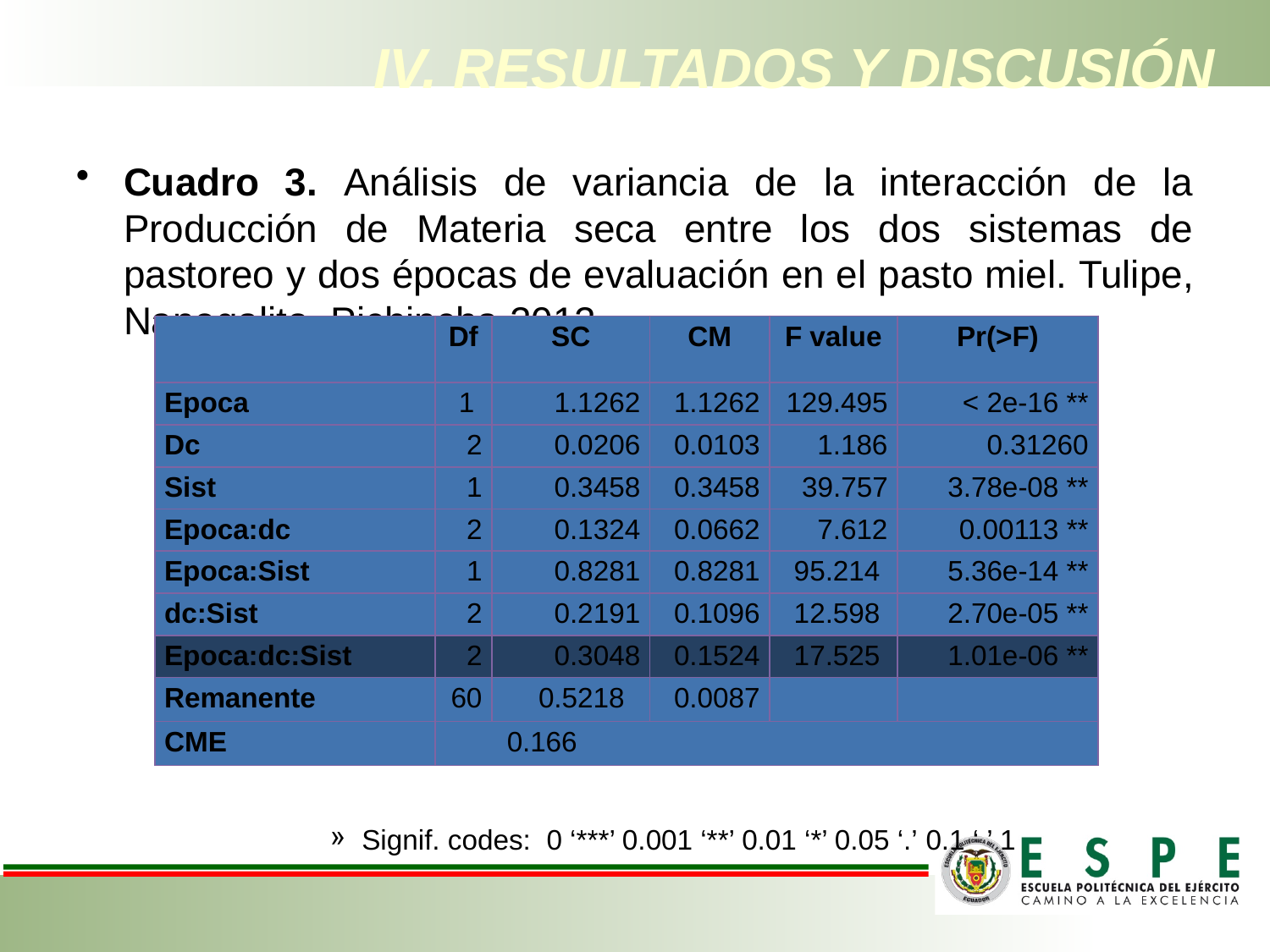

IV. RESULTADOS Y DISCUSIÓN

Cuadro 3. Análisis de variancia de la interacción de la Producción de Materia seca entre los dos sistemas de pastoreo y dos épocas de evaluación en el pasto miel. Tulipe, Nanegalito, Pichincha 2012.

Signif. codes:  0 ‘***’ 0.001 ‘**’ 0.01 ‘*’ 0.05 ‘.’ 0.1 ‘ ’ 1

|  | Df | SC | CM | F value | Pr(>F) |
| --- | --- | --- | --- | --- | --- |
| Epoca | 1 | 1.1262 | 1.1262 | 129.495 | < 2e-16 \*\* |
| Dc | 2 | 0.0206 | 0.0103 | 1.186 | 0.31260 |
| Sist | 1 | 0.3458 | 0.3458 | 39.757 | 3.78e-08 \*\* |
| Epoca:dc | 2 | 0.1324 | 0.0662 | 7.612 | 0.00113 \*\* |
| Epoca:Sist | 1 | 0.8281 | 0.8281 | 95.214 | 5.36e-14 \*\* |
| dc:Sist | 2 | 0.2191 | 0.1096 | 12.598 | 2.70e-05 \*\* |
| Epoca:dc:Sist | 2 | 0.3048 | 0.1524 | 17.525 | 1.01e-06 \*\* |
| Remanente | 60 | 0.5218 | 0.0087 |  |  |
| CME | 0.166 |  |  |  |  |